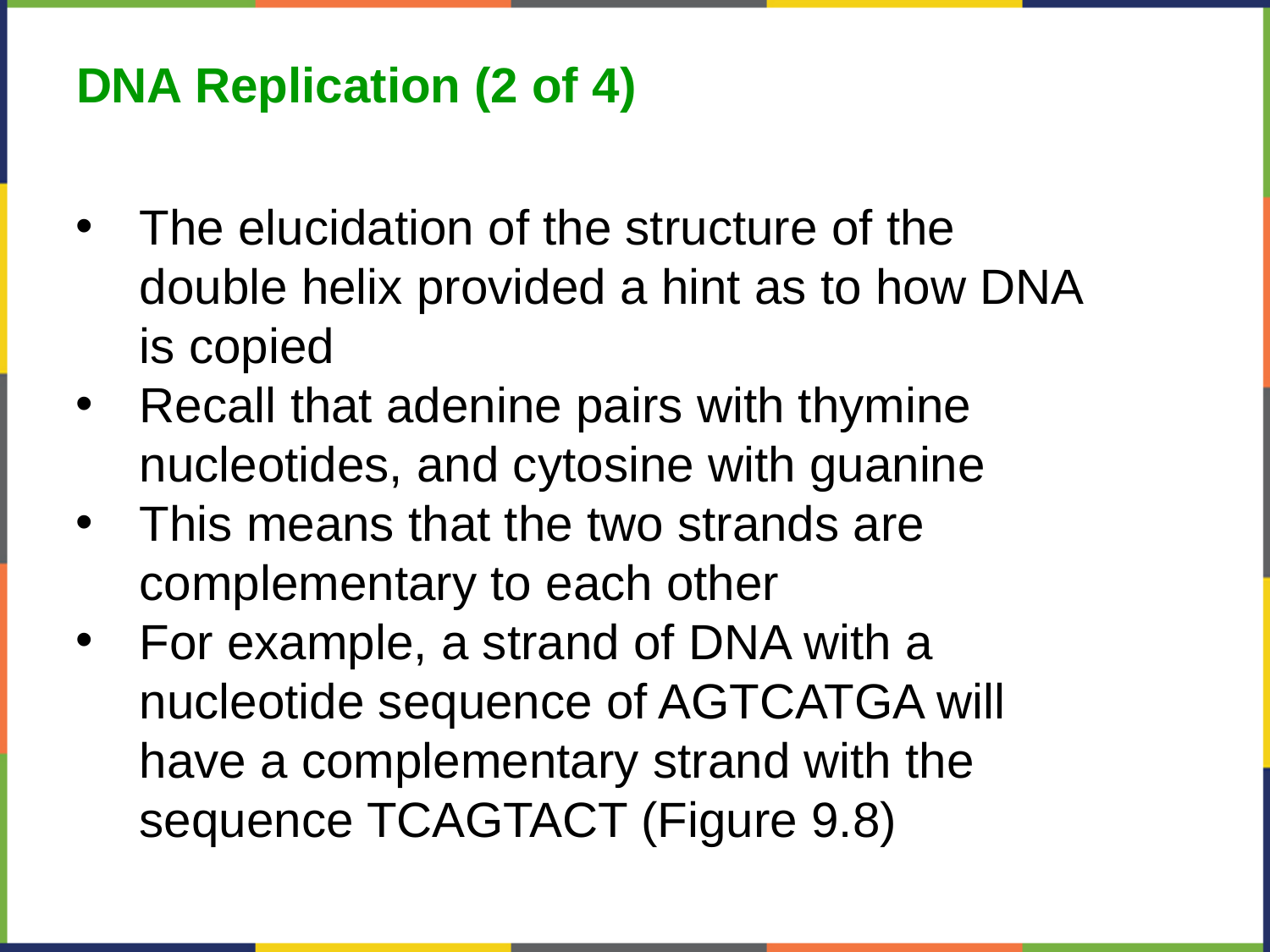

DNA Replication (2 of 4)
The elucidation of the structure of the double helix provided a hint as to how DNA is copied
Recall that adenine pairs with thymine nucleotides, and cytosine with guanine
This means that the two strands are complementary to each other
For example, a strand of DNA with a nucleotide sequence of AGTCATGA will have a complementary strand with the sequence TCAGTACT (Figure 9.8)